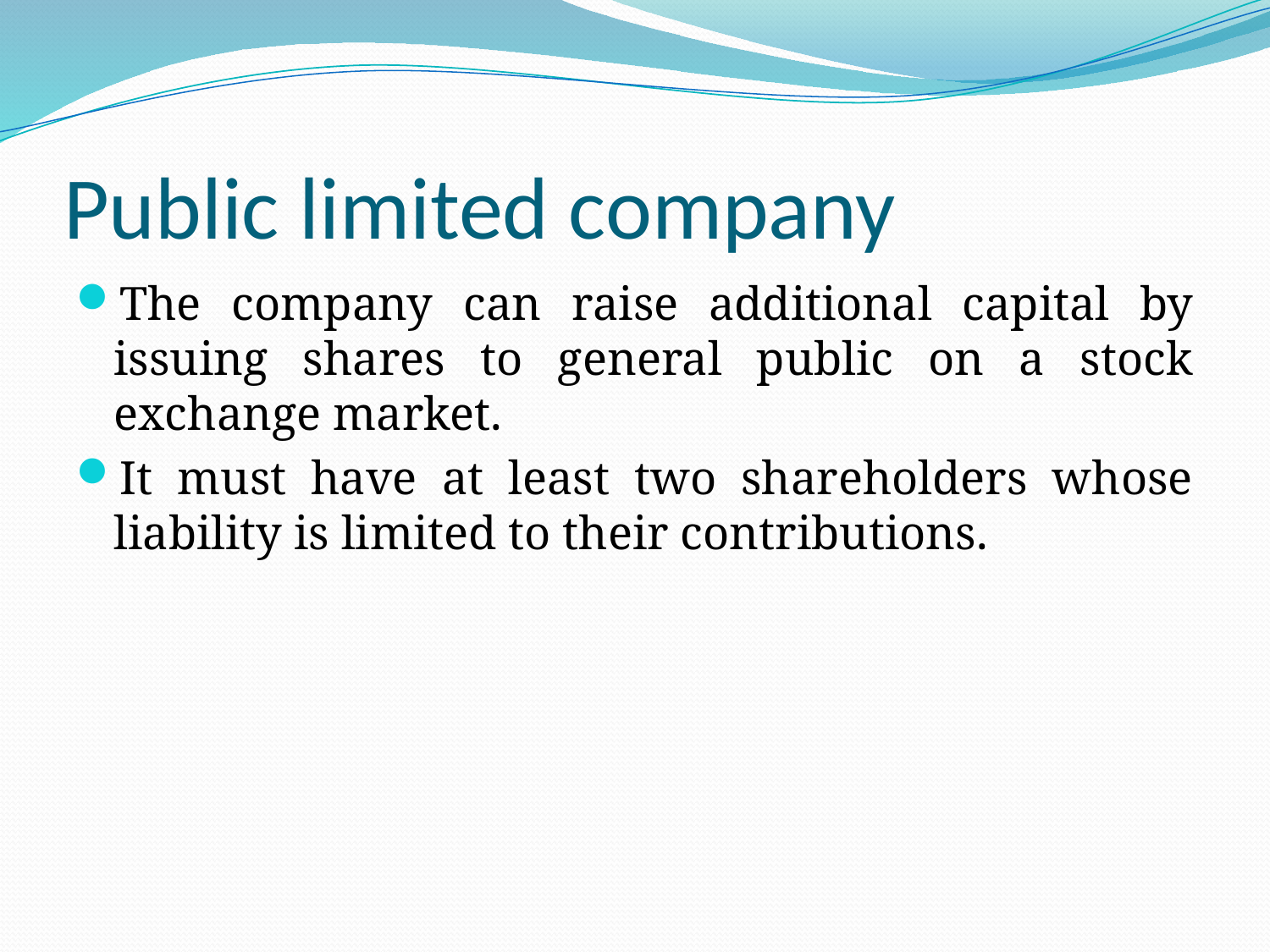

# Public limited company
The company can raise additional capital by issuing shares to general public on a stock exchange market.
It must have at least two shareholders whose liability is limited to their contributions.